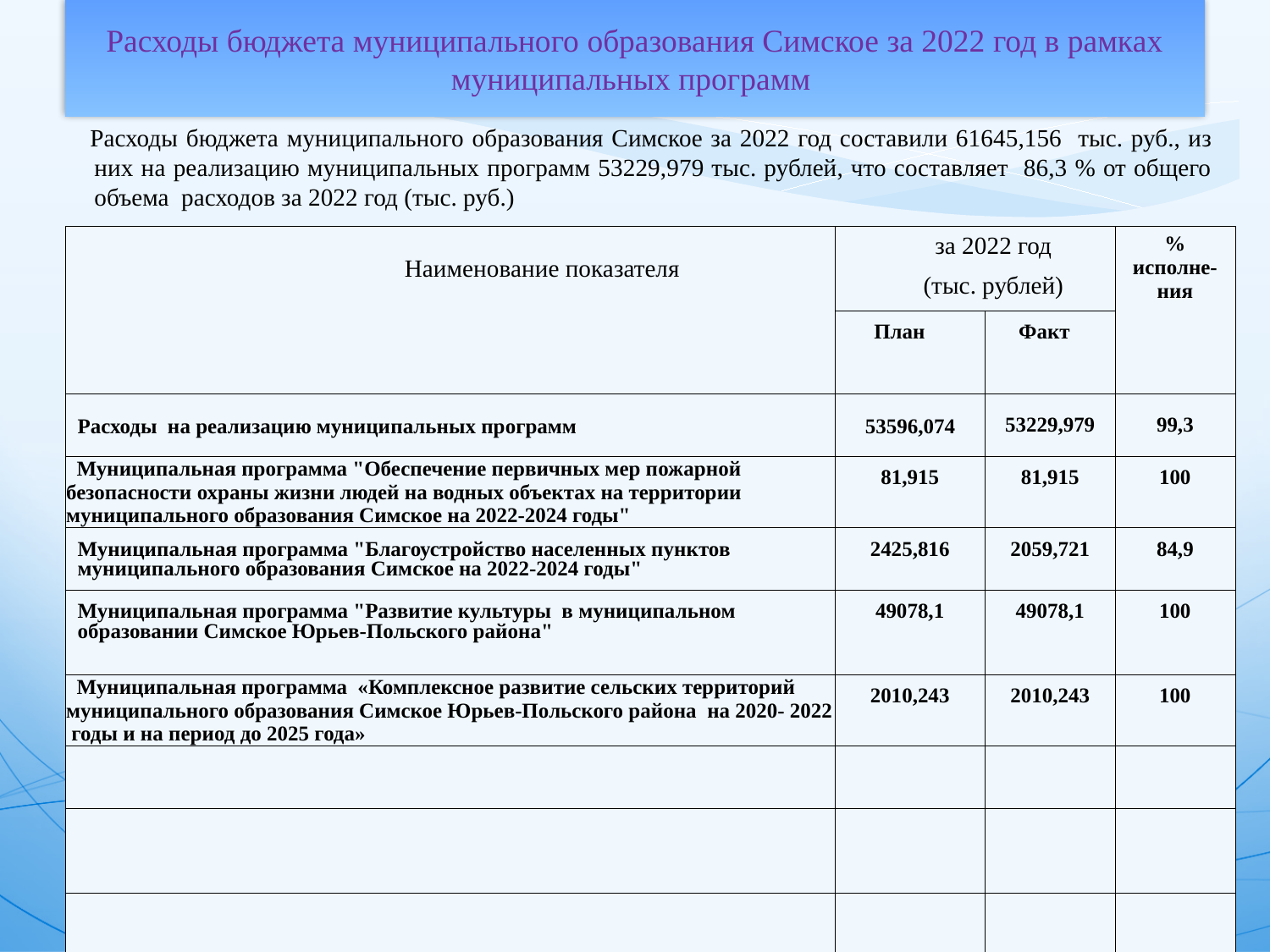

Расходы бюджета муниципального образования Симское за 2022 год в рамках муниципальных программ
    Расходы бюджета муниципального образования Симское за 2022 год составили 61645,156  тыс. руб., из них на реализацию муниципальных программ 53229,979 тыс. рублей, что составляет  86,3 % от общего объема  расходов за 2022 год (тыс. руб.)
| Наименование показателя | за 2022 год (тыс. рублей) |  | % исполне-ния |
| --- | --- | --- | --- |
|  | План | Факт |  |
| Расходы на реализацию муниципальных программ | 53596,074 | 53229,979 | 99,3 |
| Муниципальная программа "Обеспечение первичных мер пожарной безопасности охраны жизни людей на водных объектах на территории муниципального образования Симское на 2022-2024 годы" | 81,915 | 81,915 | 100 |
| Муниципальная программа "Благоустройство населенных пунктов муниципального образования Симское на 2022-2024 годы" | 2425,816 | 2059,721 | 84,9 |
| Муниципальная программа "Развитие культуры в муниципальном образовании Симское Юрьев-Польского района" | 49078,1 | 49078,1 | 100 |
| Муниципальная программа «Комплексное развитие сельских территорий муниципального образования Симское Юрьев-Польского района на 2020- 2022 годы и на период до 2025 года» | 2010,243 | 2010,243 | 100 |
|  |  |  |  |
|  |  |  |  |
|  |  |  |  |